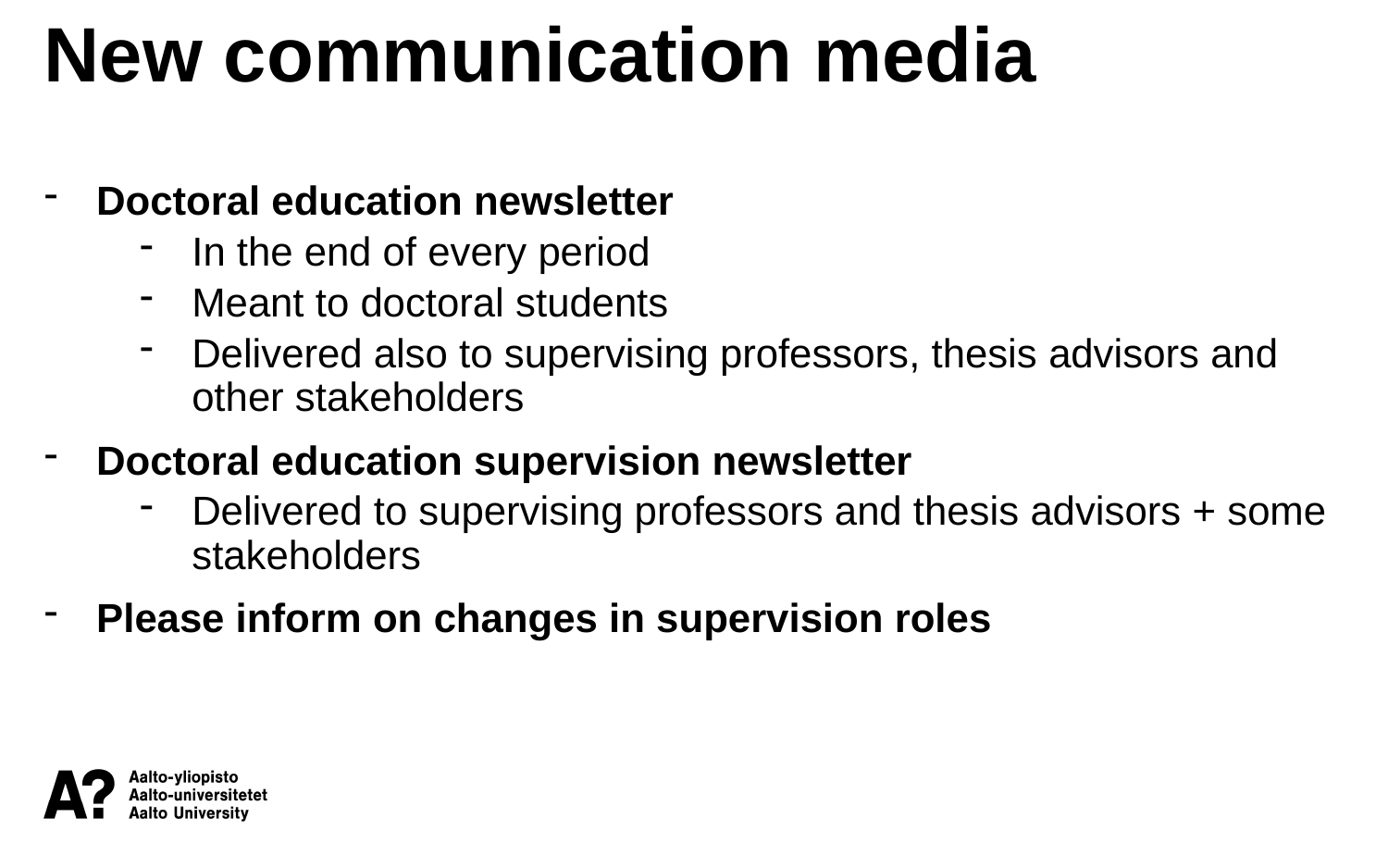

New communication media
Doctoral education newsletter
In the end of every period
Meant to doctoral students
Delivered also to supervising professors, thesis advisors and other stakeholders
Doctoral education supervision newsletter
Delivered to supervising professors and thesis advisors + some stakeholders
Please inform on changes in supervision roles